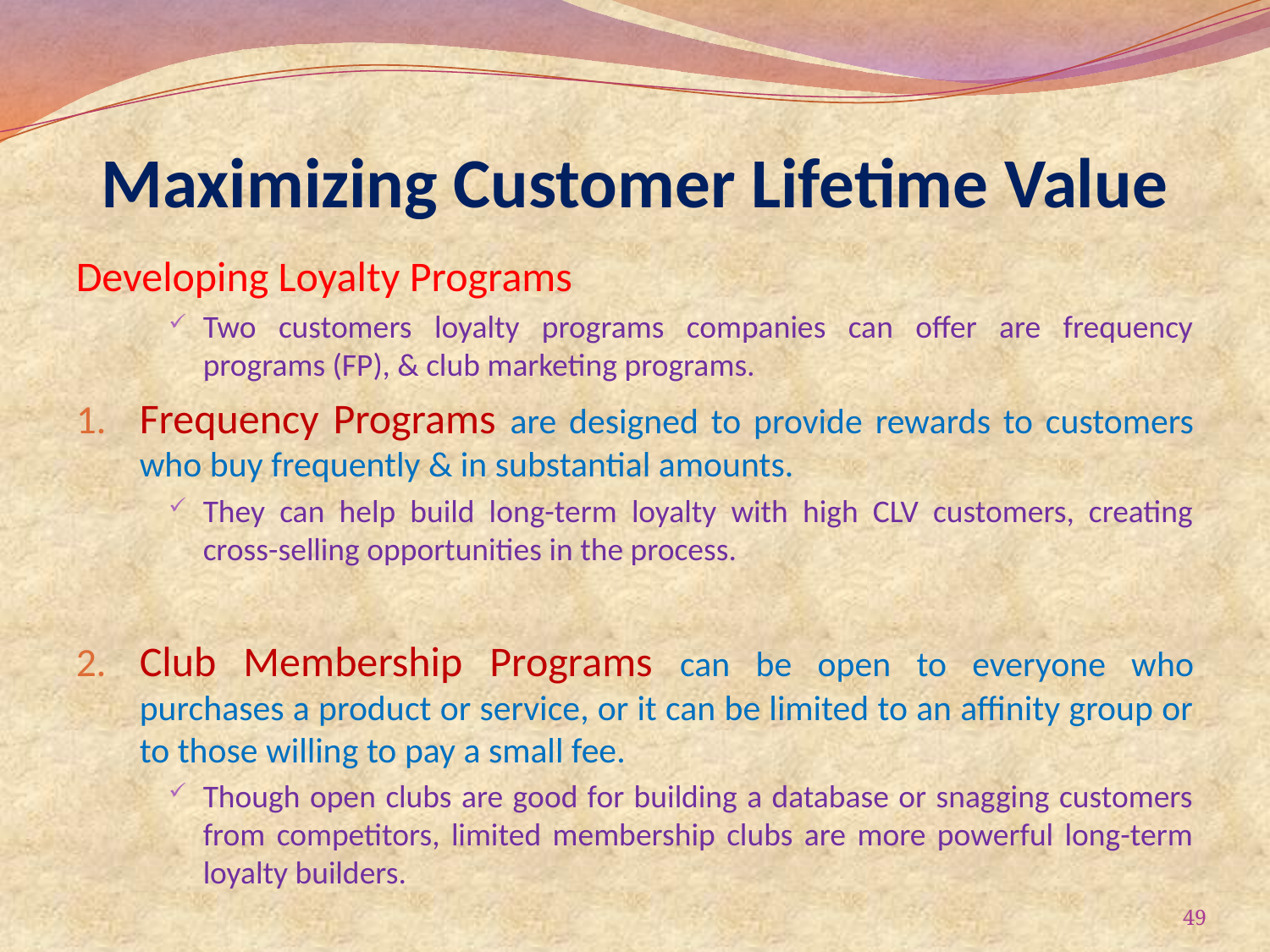

# Maximizing Customer Lifetime Value
Developing Loyalty Programs
Two customers loyalty programs companies can offer are frequency programs (FP), & club marketing programs.
Frequency Programs are designed to provide rewards to customers who buy frequently & in substantial amounts.
They can help build long-term loyalty with high CLV customers, creating cross-selling opportunities in the process.

Club Membership Programs can be open to everyone who purchases a product or service, or it can be limited to an affinity group or to those willing to pay a small fee.
Though open clubs are good for building a database or snagging customers from competitors, limited membership clubs are more powerful long-term loyalty builders.
49